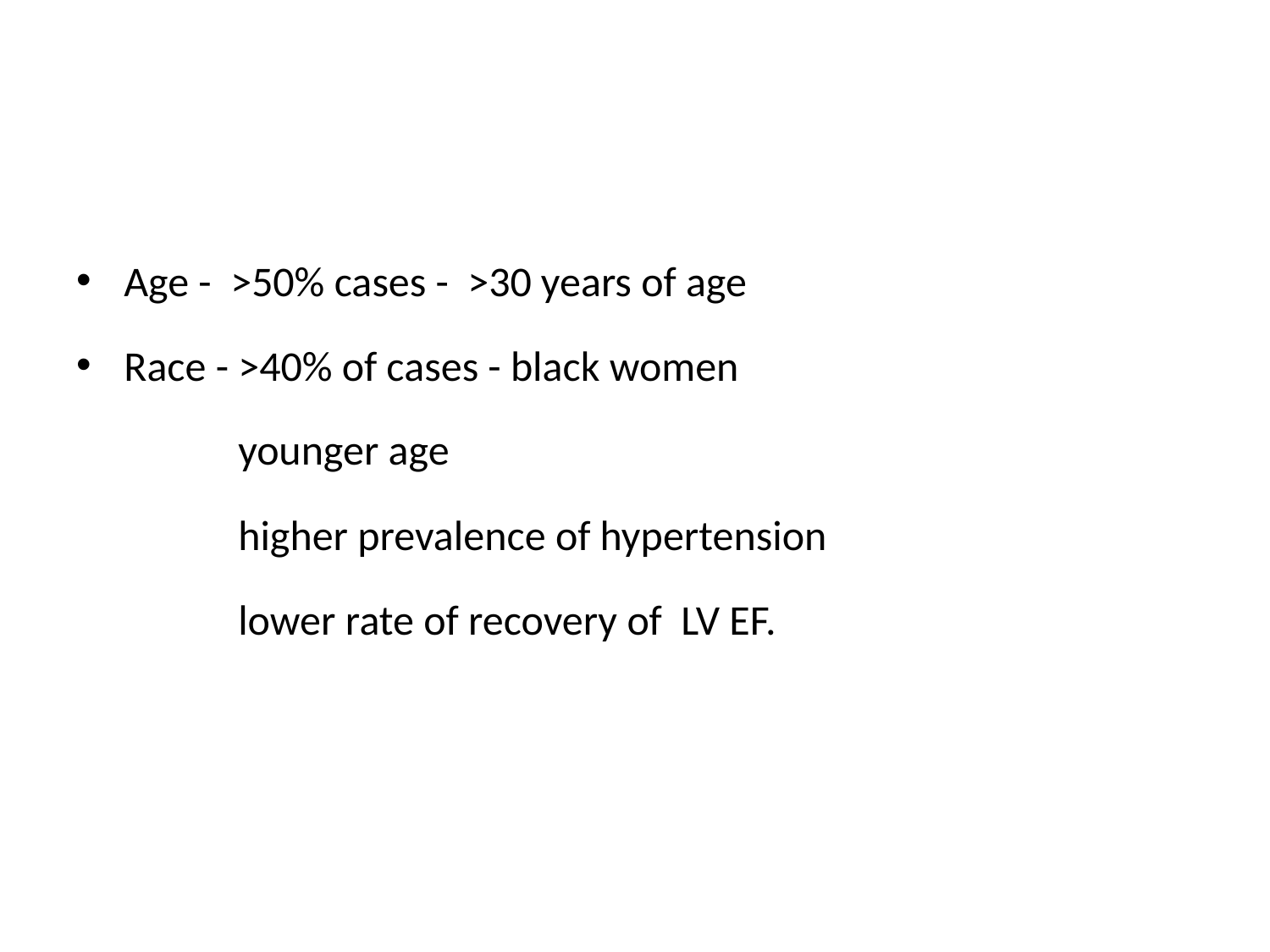

#
Age -  >50% cases -  >30 years of age
Race - >40% of cases - black women
                 younger age
                 higher prevalence of hypertension
                 lower rate of recovery of  LV EF.